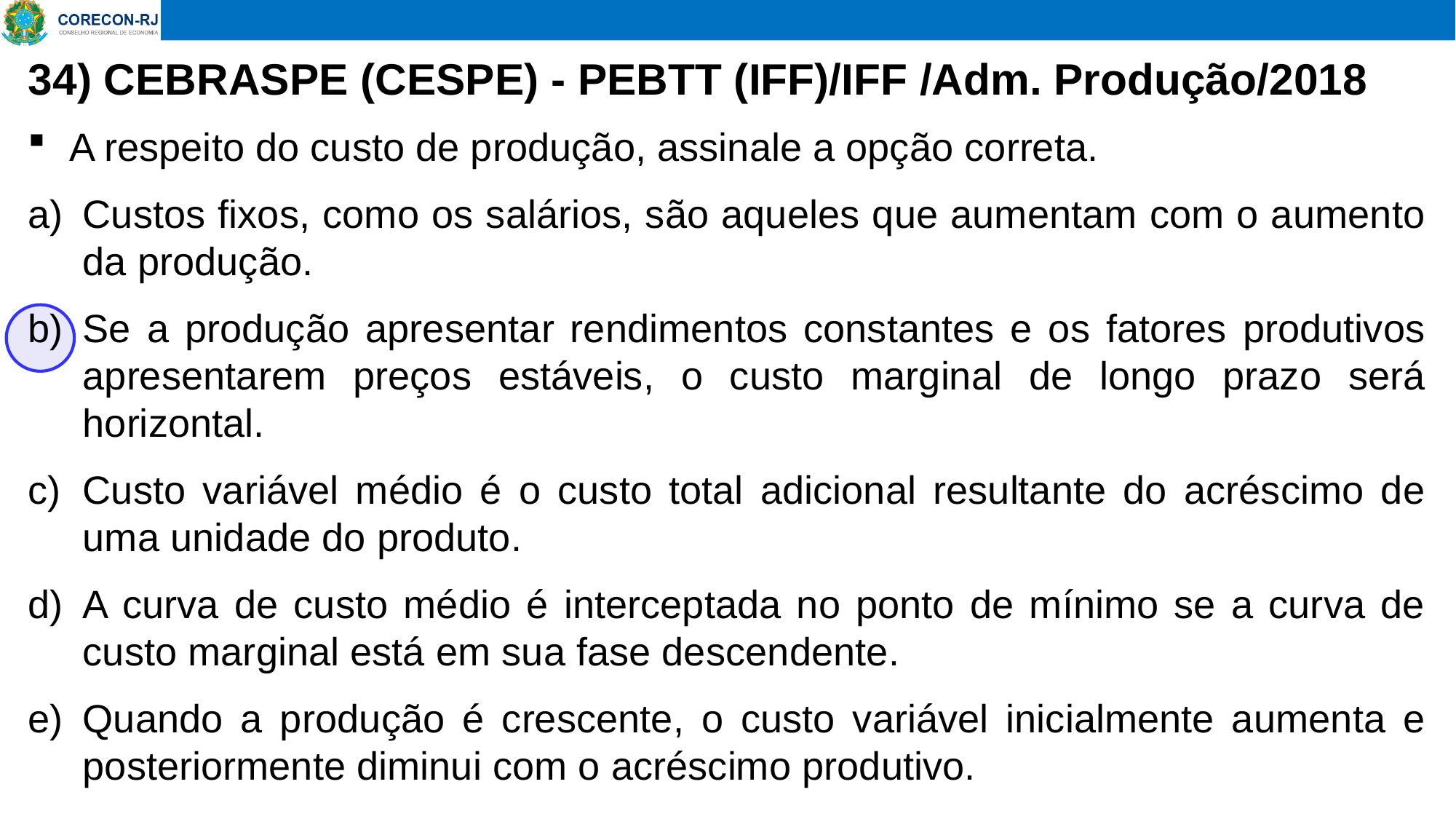

# 34) CEBRASPE (CESPE) - PEBTT (IFF)/IFF /Adm. Produção/2018
A respeito do custo de produção, assinale a opção correta.
Custos fixos, como os salários, são aqueles que aumentam com o aumento da produção.
Se a produção apresentar rendimentos constantes e os fatores produtivos apresentarem preços estáveis, o custo marginal de longo prazo será horizontal.
Custo variável médio é o custo total adicional resultante do acréscimo de uma unidade do produto.
A curva de custo médio é interceptada no ponto de mínimo se a curva de custo marginal está em sua fase descendente.
Quando a produção é crescente, o custo variável inicialmente aumenta e posteriormente diminui com o acréscimo produtivo.